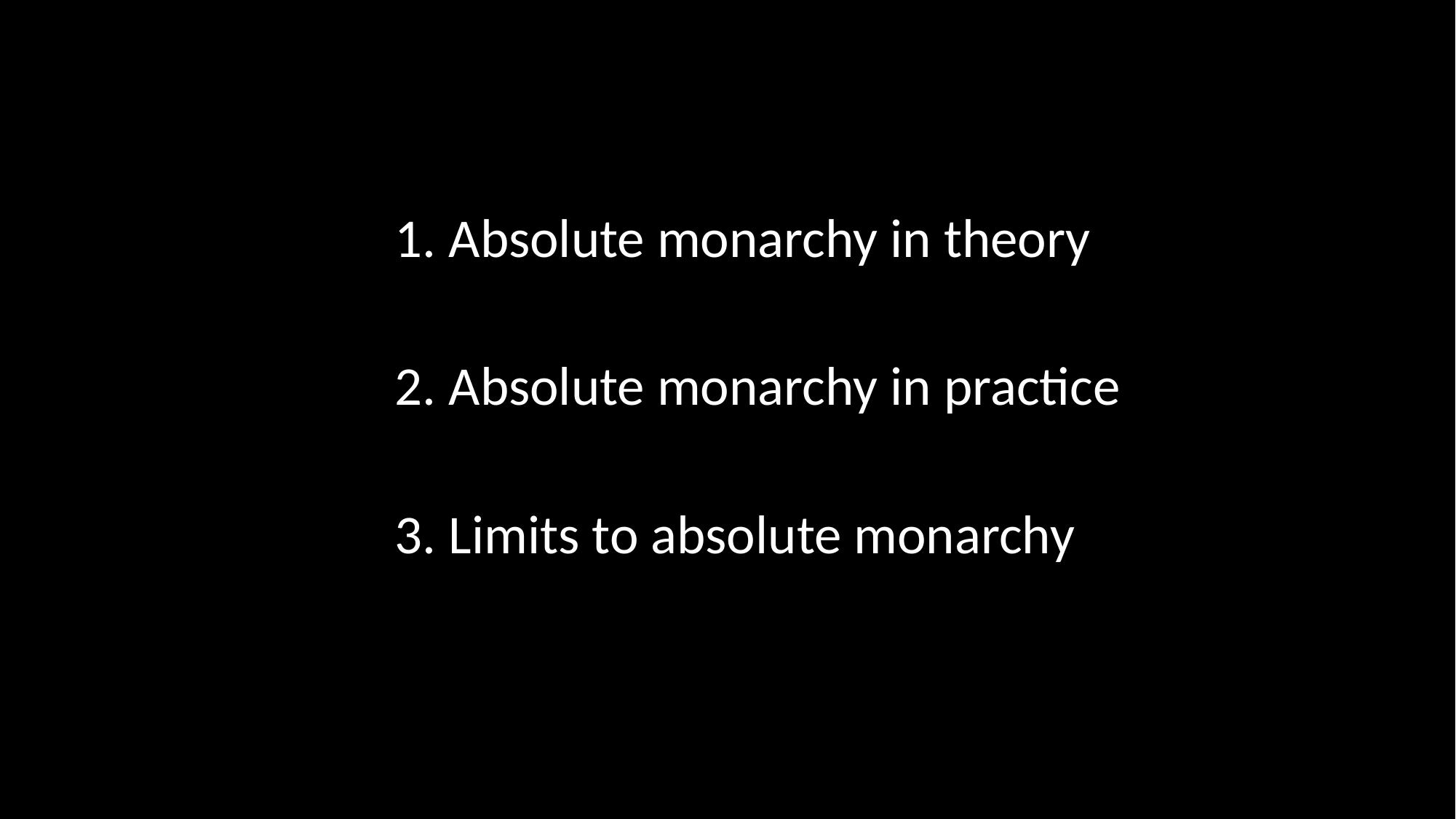

1. Absolute monarchy in theory

2. Absolute monarchy in practice

3. Limits to absolute monarchy